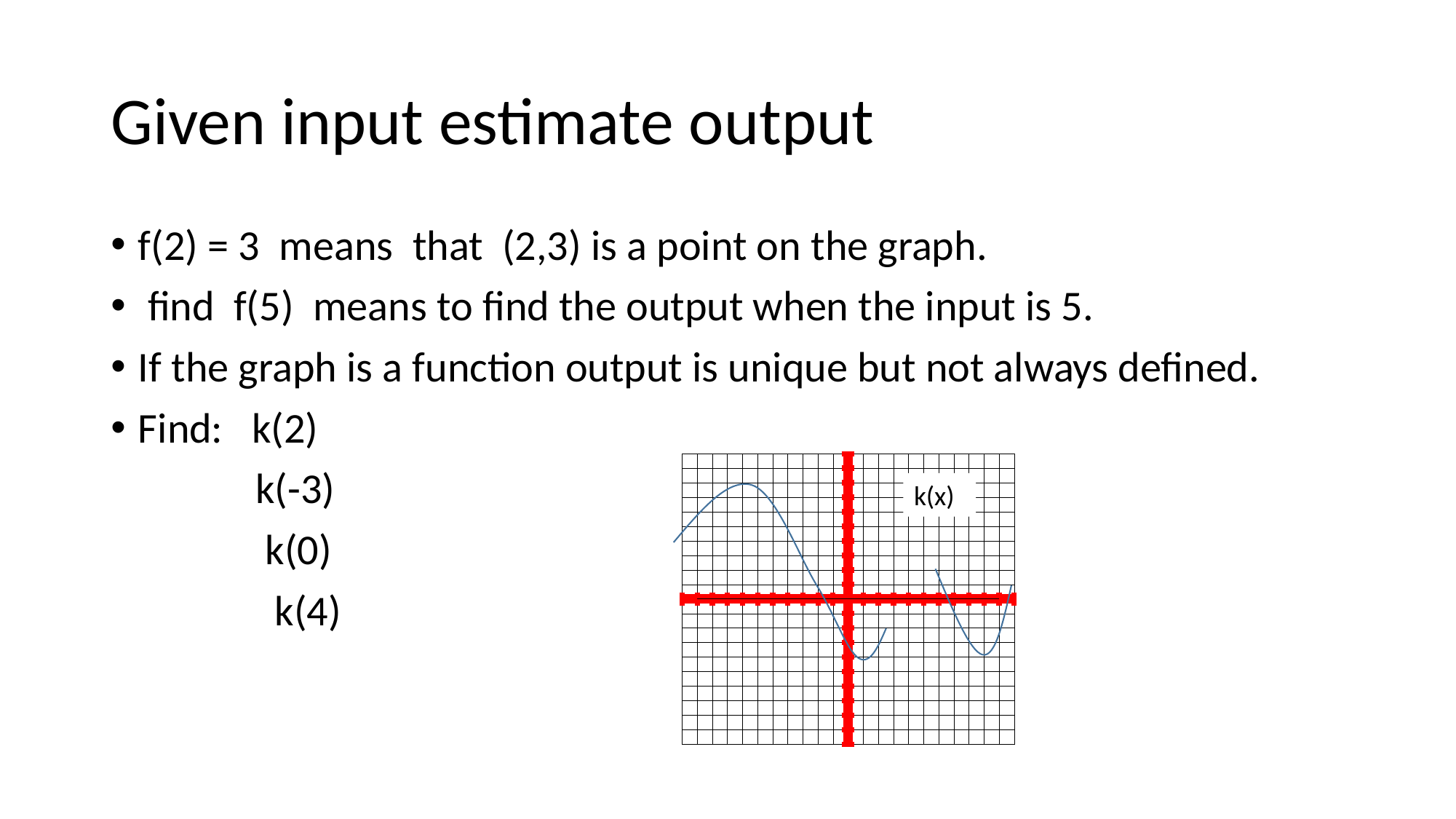

# Given input estimate output
f(2) = 3  means  that  (2,3) is a point on the graph.
 find  f(5)  means to find the output when the input is 5.
If the graph is a function output is unique but not always defined.
Find:   k(2)
               k(-3)
                k(0)
                 k(4)

### Chart

| Category |  |  |  |
|---|---|---|---|
k(x)